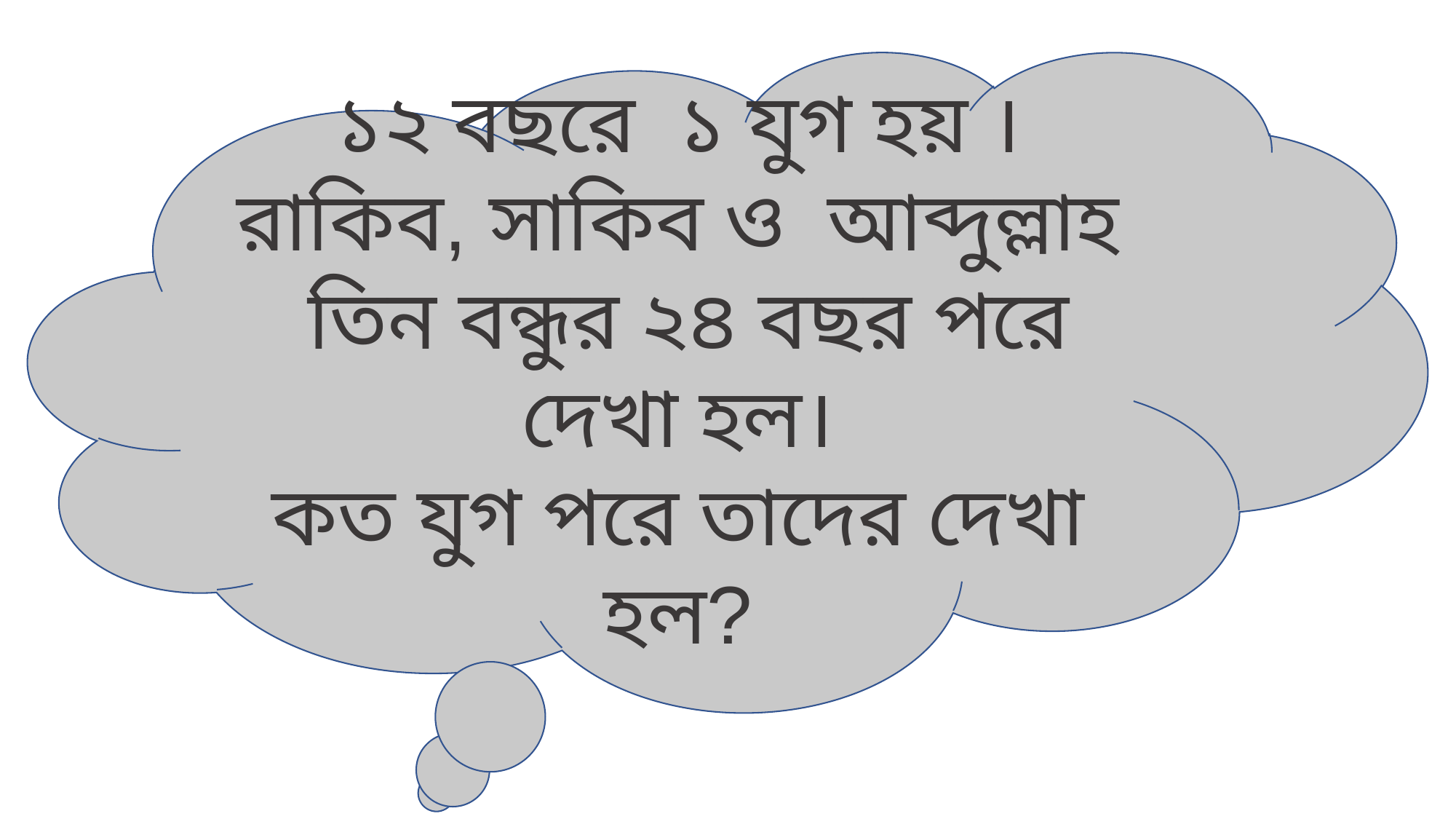

১২ বছরে  ১ যুগ হয় ।
রাকিব, সাকিব ও  আব্দুল্লাহ  তিন বন্ধুর ২৪ বছর পরে দেখা হল।
কত যুগ পরে তাদের দেখা হল?